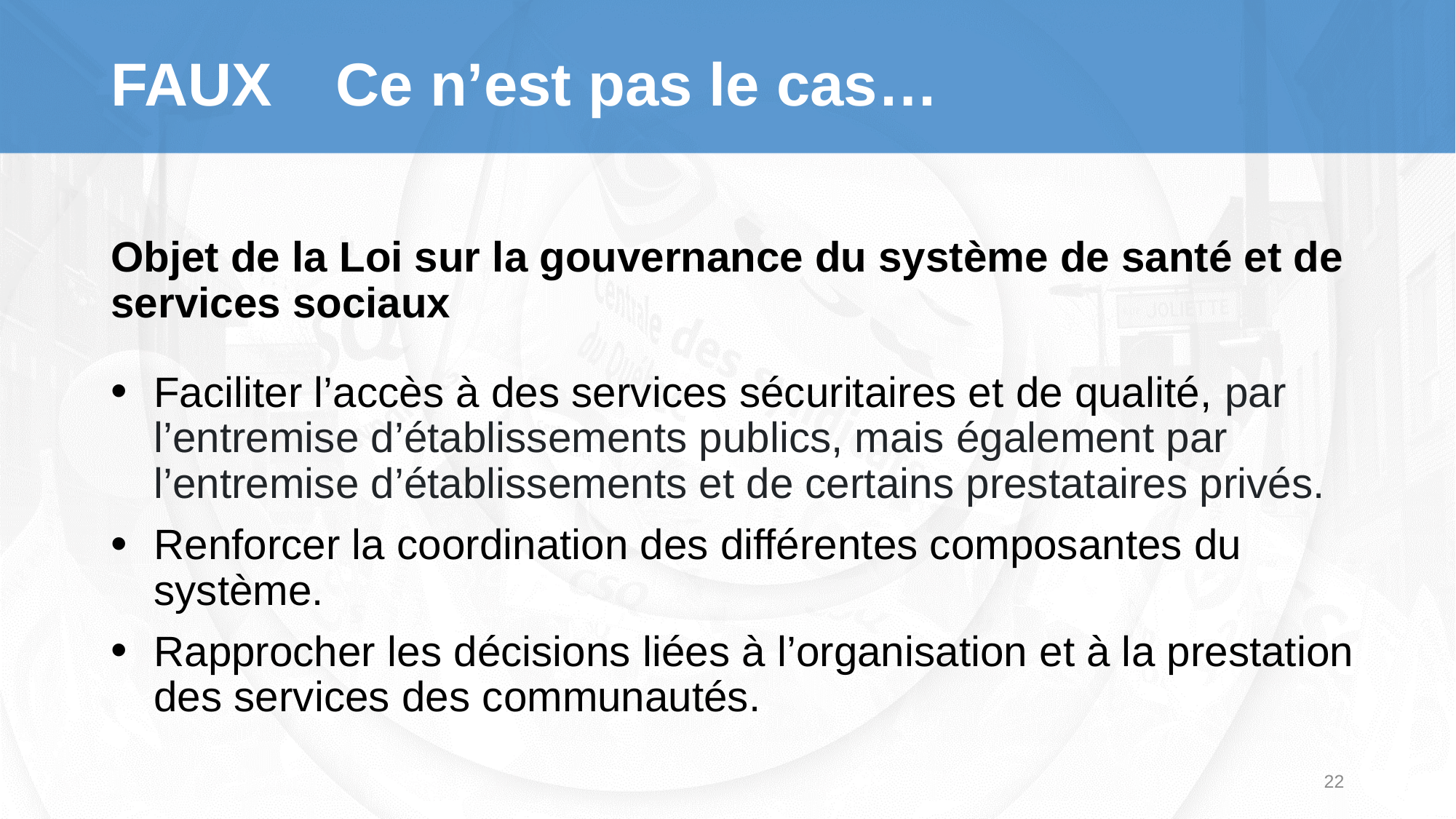

# FAUX	Ce n’est pas le cas…
Objet de la Loi sur la gouvernance du système de santé et de services sociaux

Faciliter l’accès à des services sécuritaires et de qualité, par l’entremise d’établissements publics, mais également par l’entremise d’établissements et de certains prestataires privés.
Renforcer la coordination des différentes composantes du système.
Rapprocher les décisions liées à l’organisation et à la prestation des services des communautés.

22